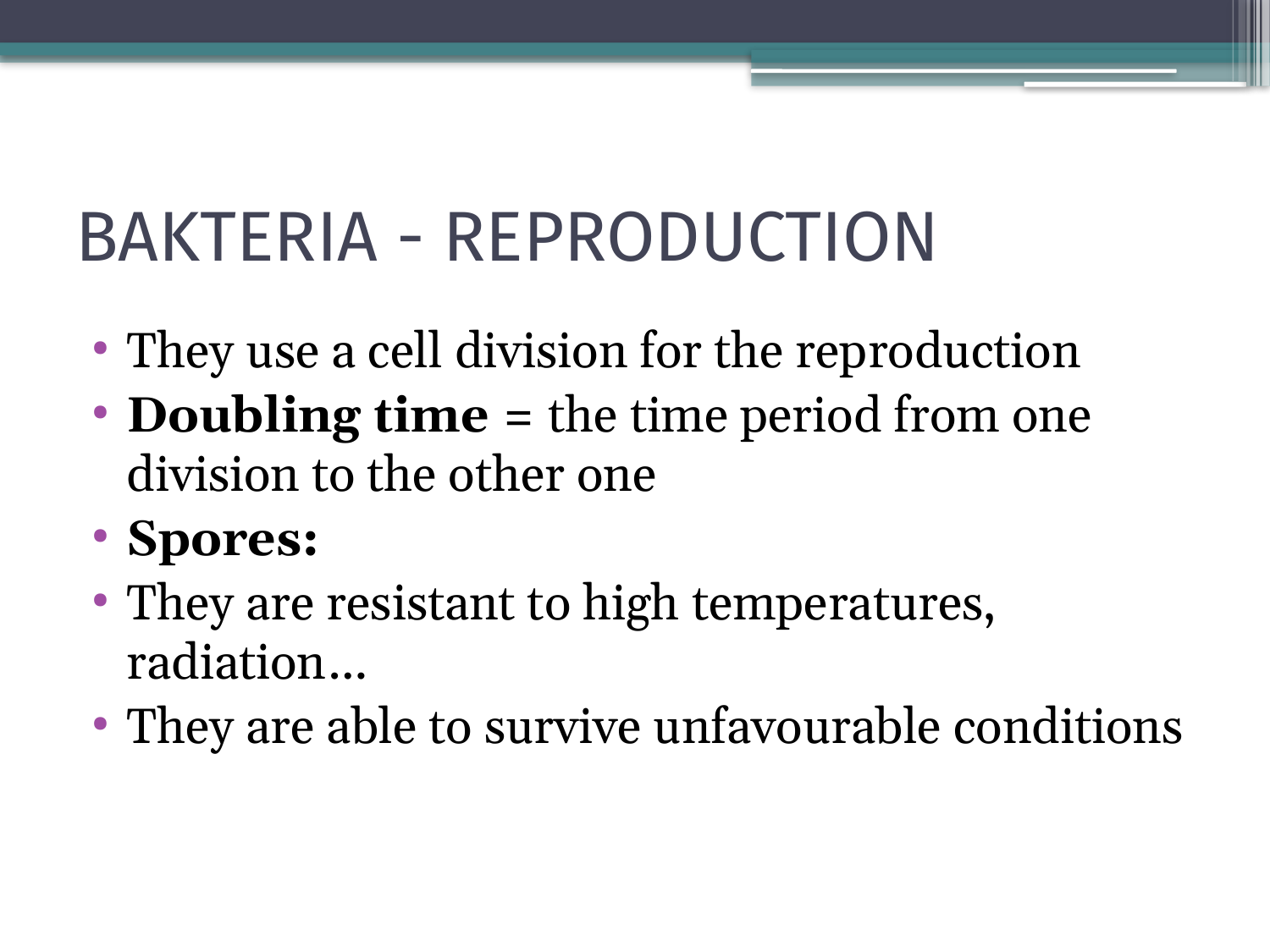

# BAKTERIA - REPRODUCTION
They use a cell division for the reproduction
Doubling time = the time period from one division to the other one
Spores:
They are resistant to high temperatures, radiation…
They are able to survive unfavourable conditions